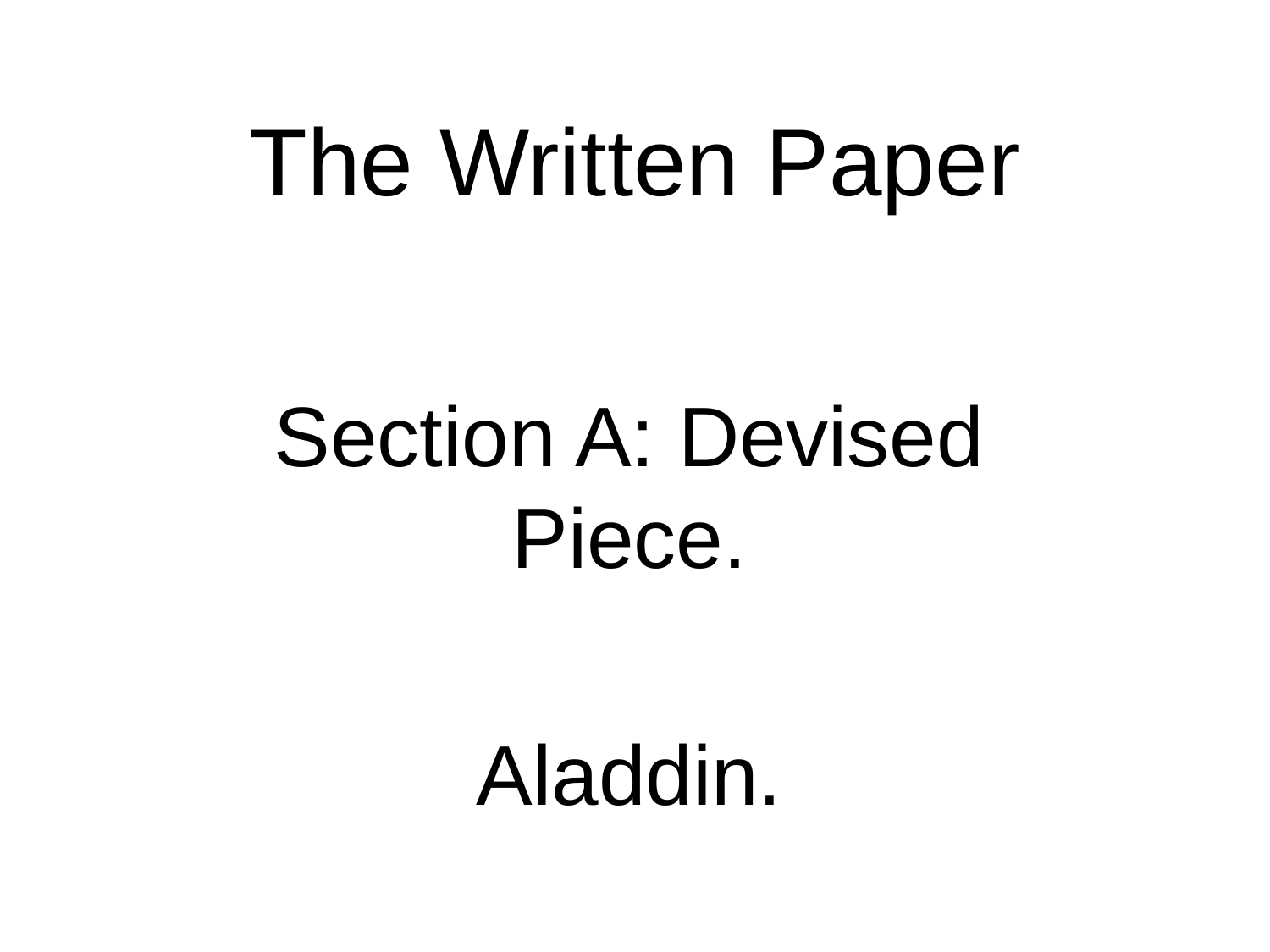

# The Written Paper
Section A: Devised Piece.

Aladdin.